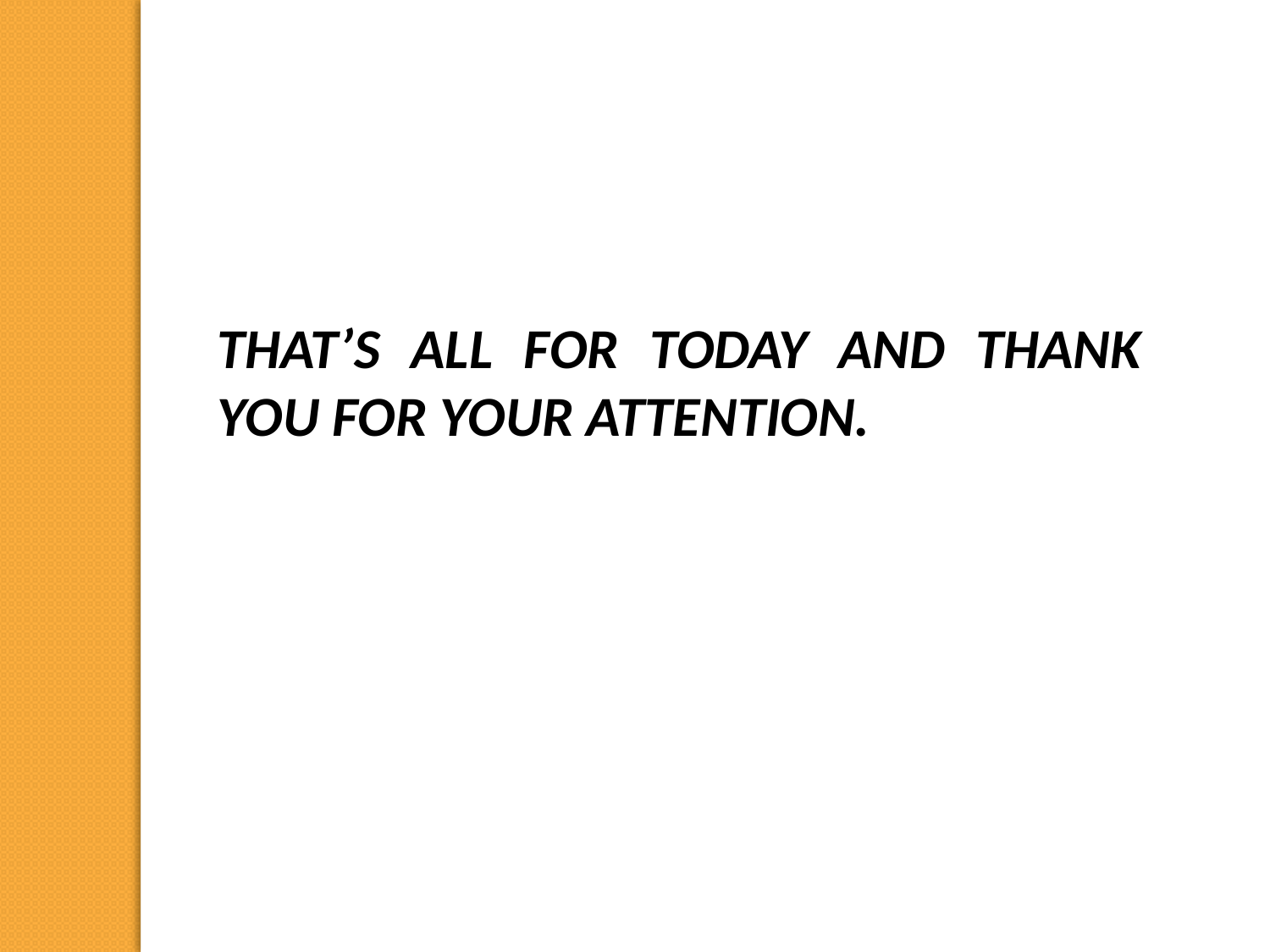

THAT’S ALL FOR TODAY AND THANK YOU FOR YOUR ATTENTION.